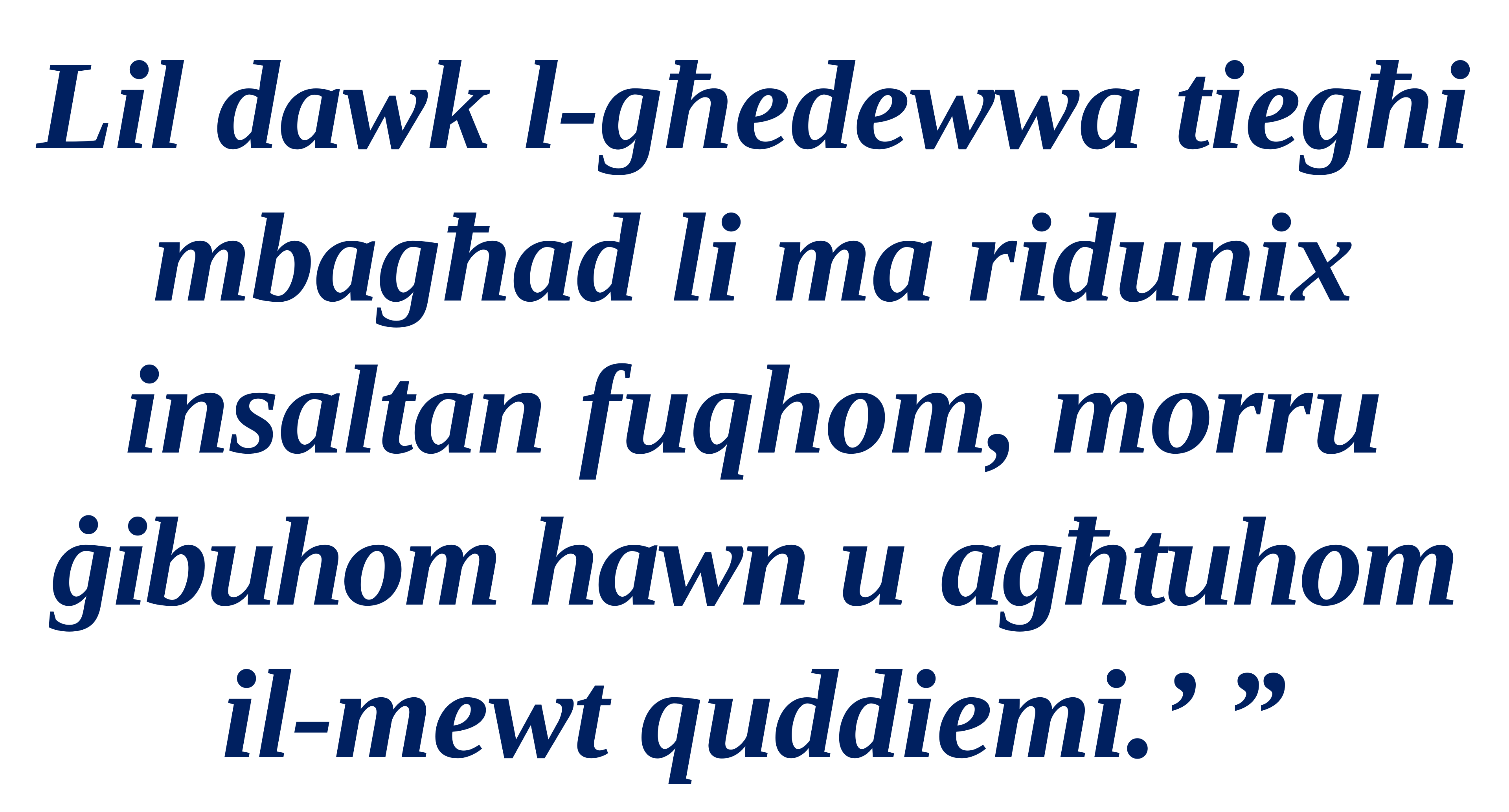

Lil dawk l-għedewwa tiegħi mbagħad li ma ridunix insaltan fuqhom, morru ġibuhom hawn u agħtuhom il-mewt quddiemi.’ ”